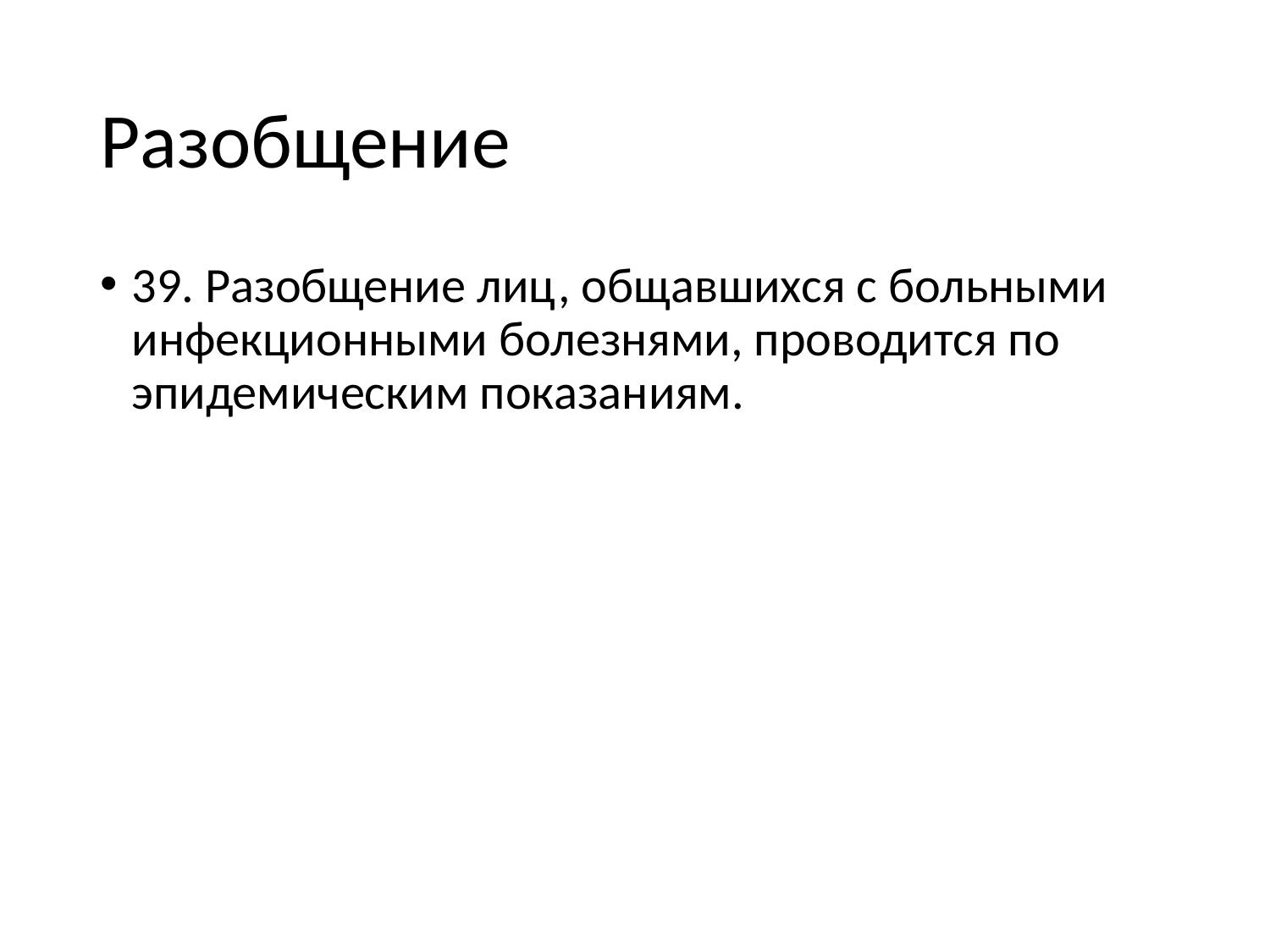

# Разобщение
39. Разобщение лиц, общавшихся с больными инфекционными болезнями, проводится по эпидемическим показаниям.